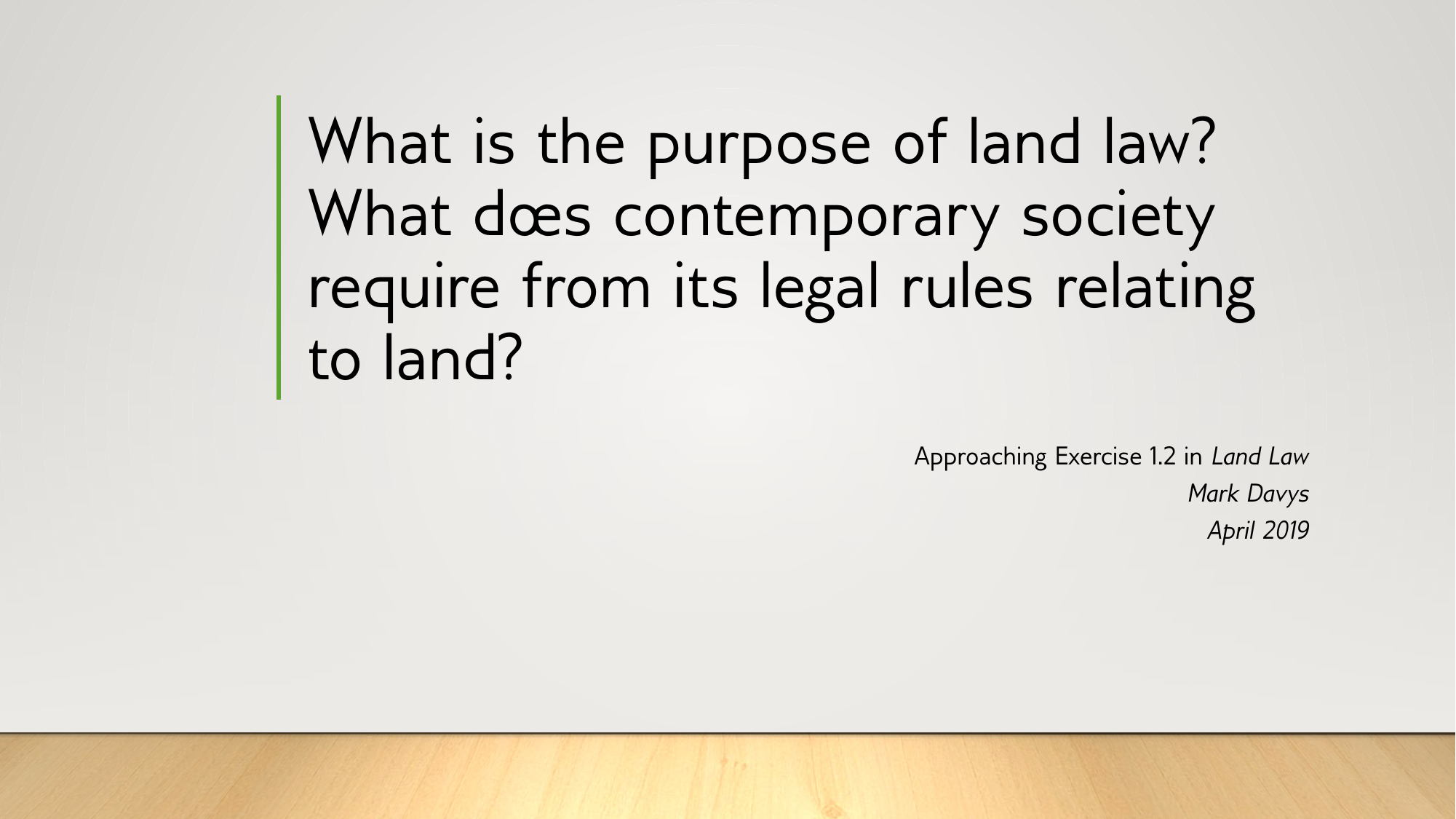

# What is the purpose of land law? What does contemporary society require from its legal rules relating to land?
Approaching Exercise 1.2 in Land Law
Mark Davys
April 2019